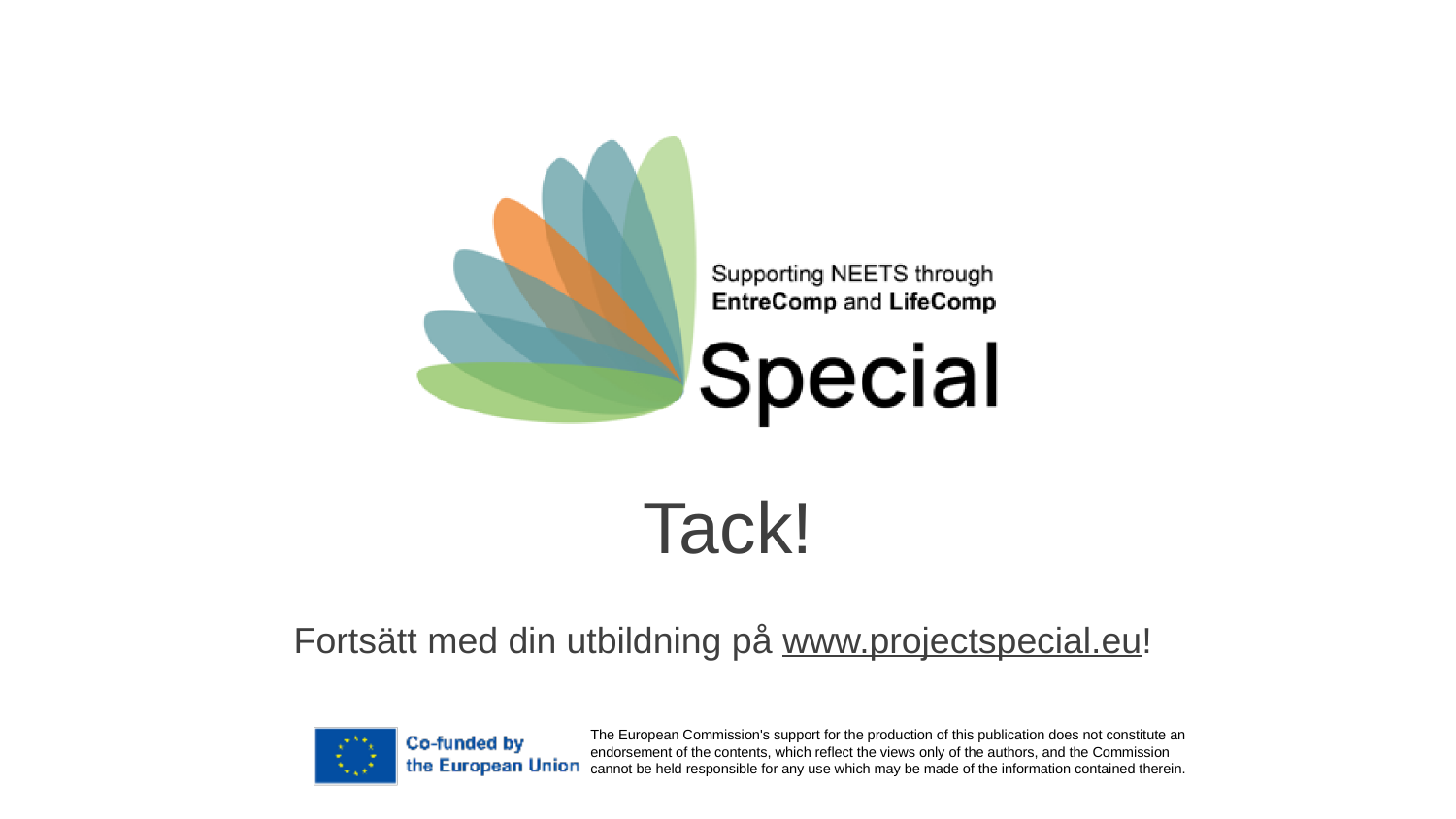

Tack!
Fortsätt med din utbildning på www.projectspecial.eu!